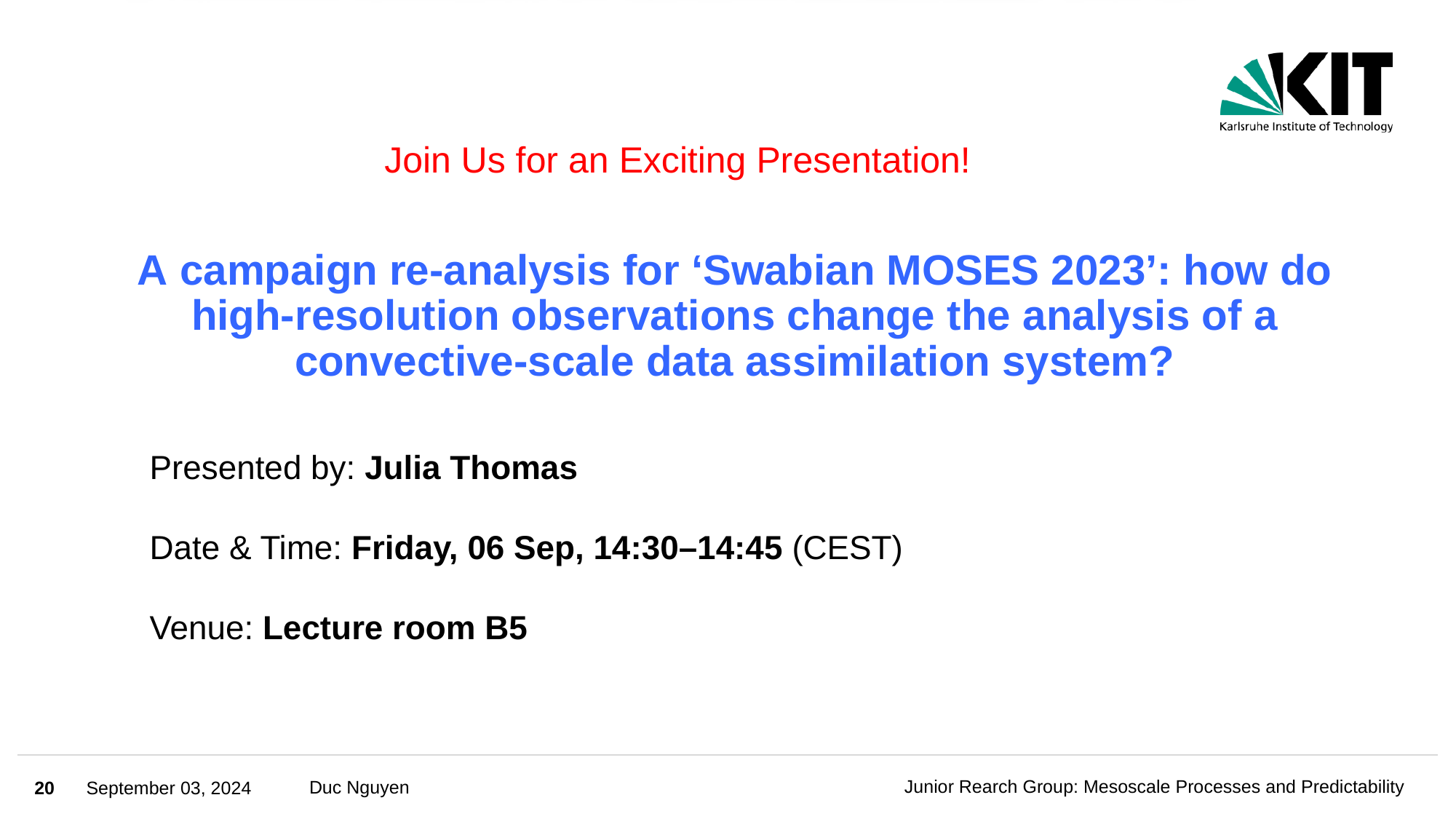

Join Us for an Exciting Presentation!
# A campaign re-analysis for ‘Swabian MOSES 2023’: how do high-resolution observations change the analysis of a convective-scale data assimilation system?
Presented by: Julia Thomas

Date & Time: Friday, 06 Sep, 14:30–14:45 (CEST)

Venue: Lecture room B5
20
September 03, 2024